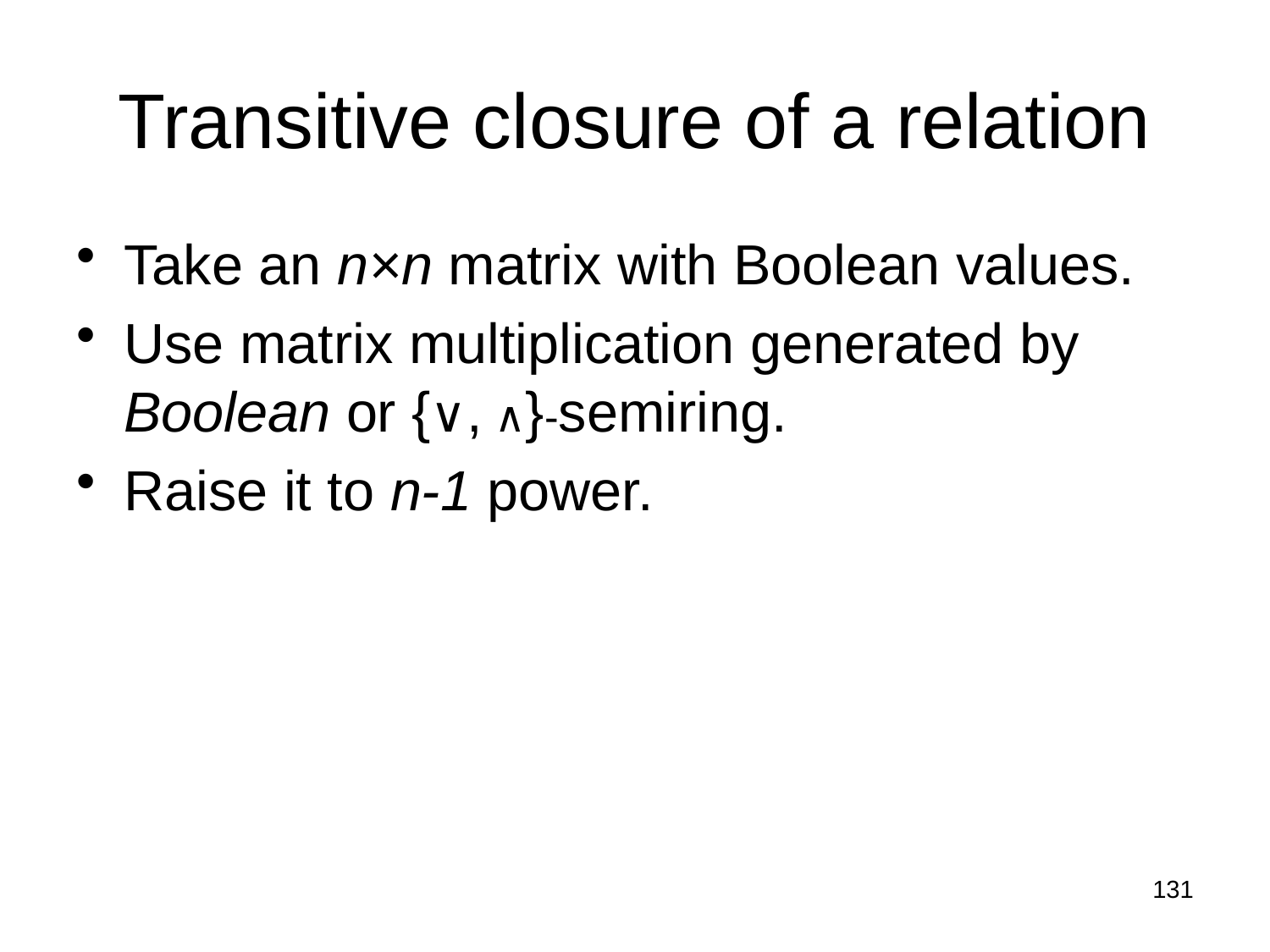

# Transitive closure of a relation
Take an n×n matrix with Boolean values.
Use matrix multiplication generated by Boolean or {∨, ∧}-semiring.
Raise it to n-1 power.

131